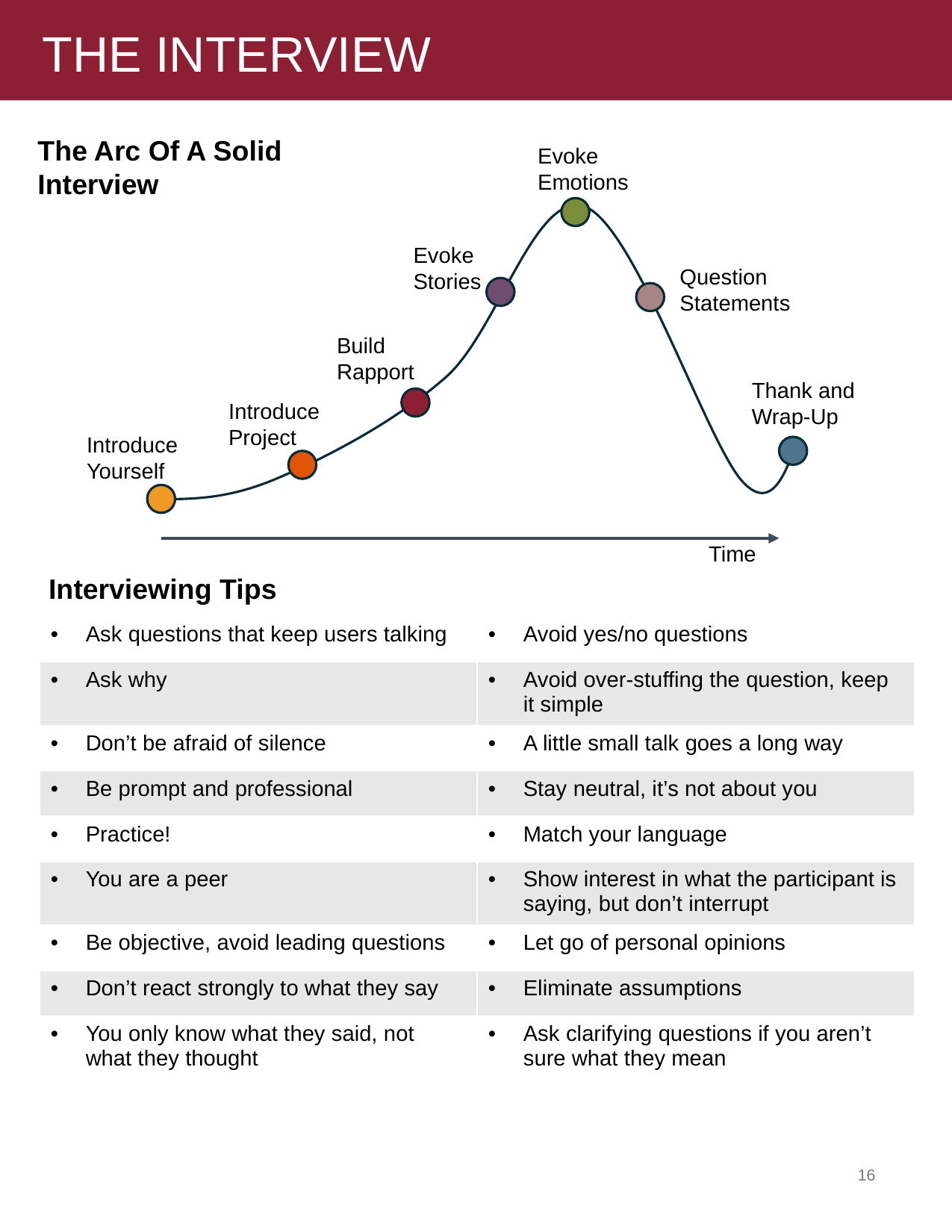

THE INTERVIEW
The Arc Of A Solid Interview
Evoke Emotions

Evoke Stories
Question Statements

Build Rapport
Thank and Wrap-Up

Introduce Project
Introduce Yourself

Time
Interviewing Tips
| Ask questions that keep users talking | Avoid yes/no questions |
| --- | --- |
| Ask why | Avoid over-stuffing the question, keep it simple |
| Don’t be afraid of silence | A little small talk goes a long way |
| Be prompt and professional | Stay neutral, it’s not about you |
| Practice! | Match your language |
| You are a peer | Show interest in what the participant is saying, but don’t interrupt |
| Be objective, avoid leading questions | Let go of personal opinions |
| Don’t react strongly to what they say | Eliminate assumptions |
| You only know what they said, not what they thought | Ask clarifying questions if you aren’t sure what they mean |
16